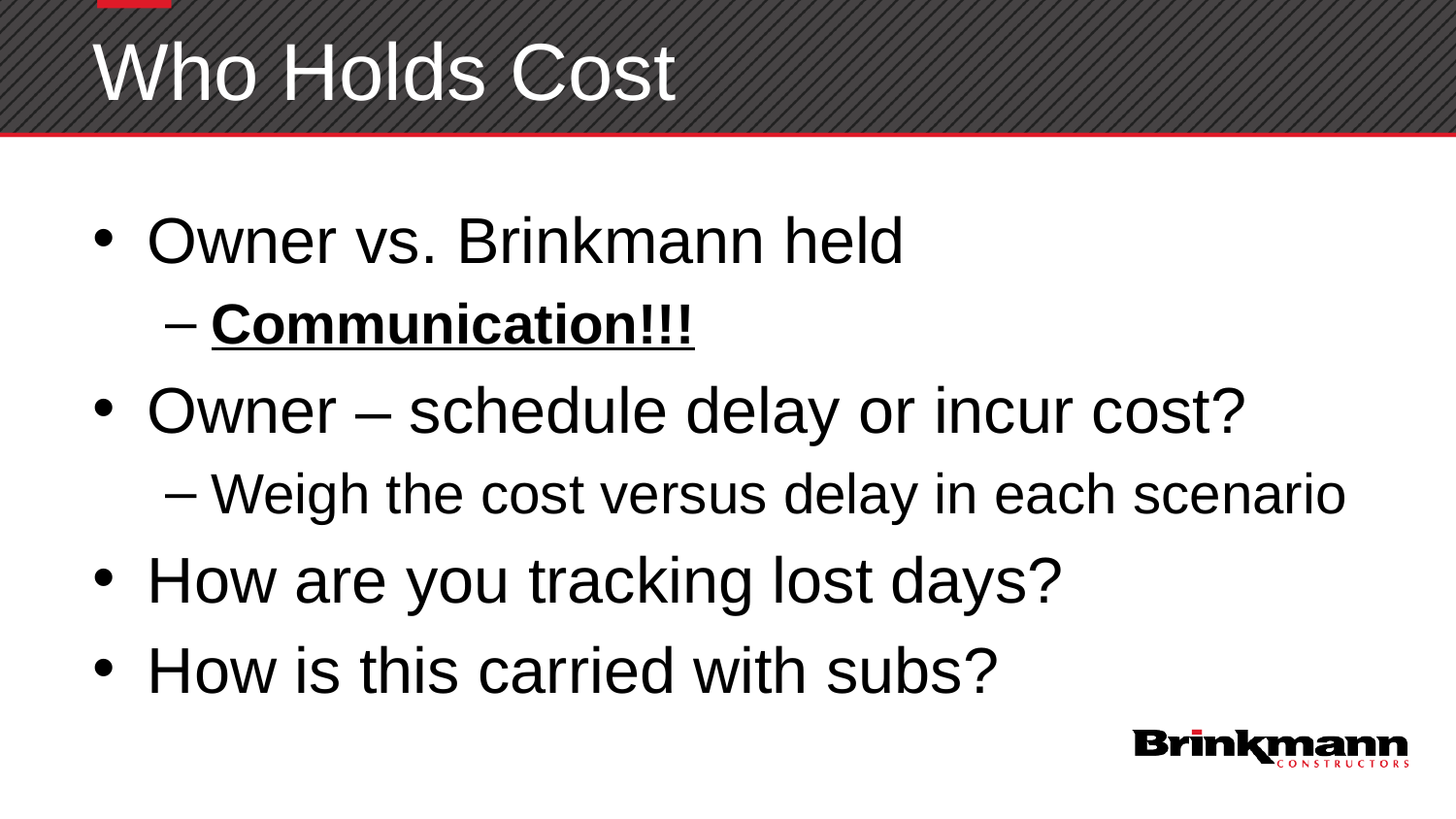

# Who Holds Cost
Owner vs. Brinkmann held
Communication!!!
Owner – schedule delay or incur cost?
Weigh the cost versus delay in each scenario
How are you tracking lost days?
How is this carried with subs?